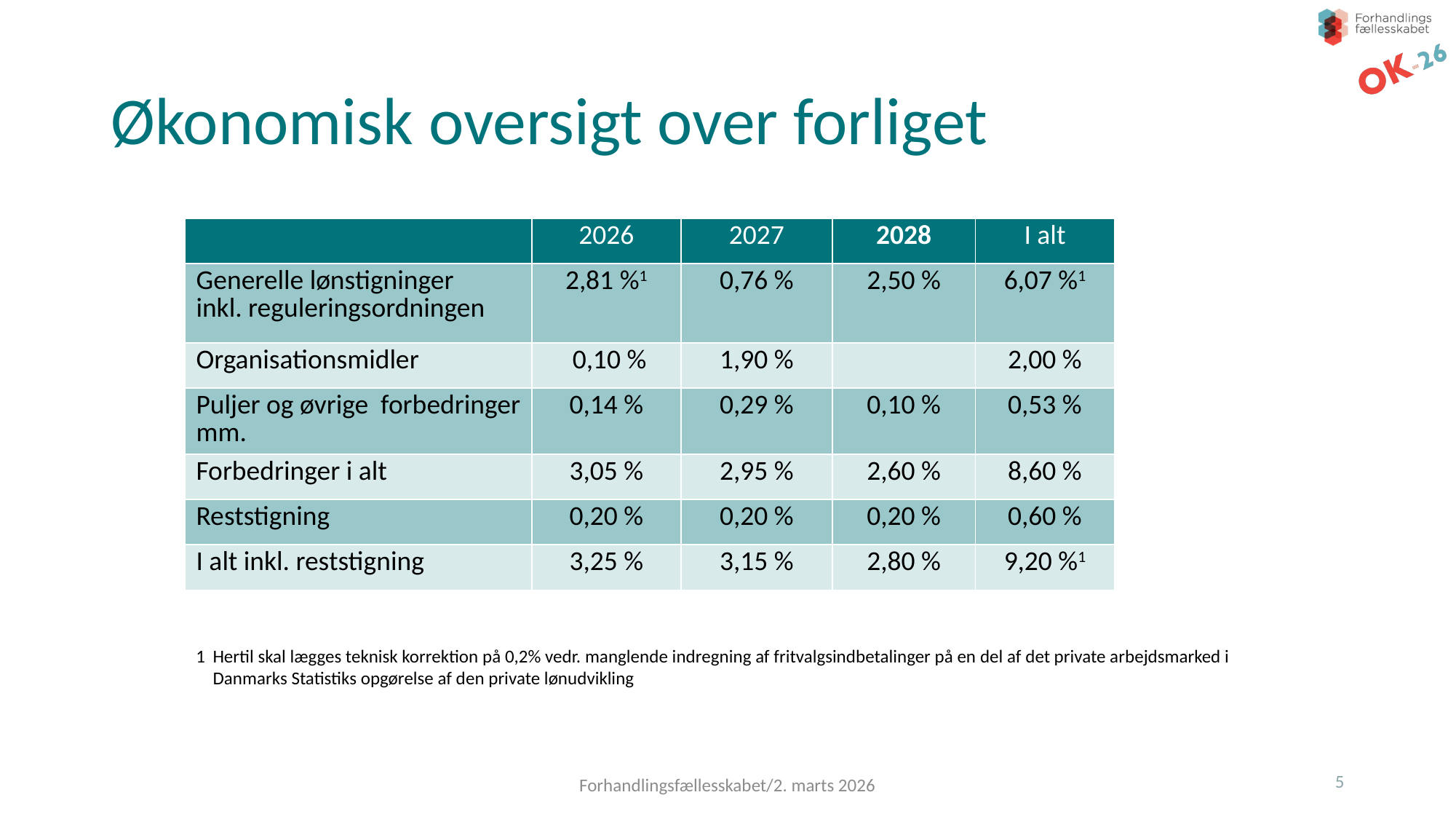

# Økonomisk oversigt over forliget
|  | 2026 | 2027 | 2028 | I alt |
| --- | --- | --- | --- | --- |
| Generelle lønstigninger inkl. reguleringsordningen | 2,81 %1 | 0,76 % | 2,50 % | 6,07 %1 |
| Organisationsmidler | 0,10 % | 1,90 % |  | 2,00 % |
| Puljer og øvrige forbedringer mm. | 0,14 % | 0,29 % | 0,10 % | 0,53 % |
| Forbedringer i alt | 3,05 % | 2,95 % | 2,60 % | 8,60 % |
| Reststigning | 0,20 % | 0,20 % | 0,20 % | 0,60 % |
| I alt inkl. reststigning | 3,25 % | 3,15 % | 2,80 % | 9,20 %1 |
Hertil skal lægges teknisk korrektion på 0,2% vedr. manglende indregning af fritvalgsindbetalinger på en del af det private arbejdsmarked i Danmarks Statistiks opgørelse af den private lønudvikling

5
Forhandlingsfællesskabet/2. marts 2026